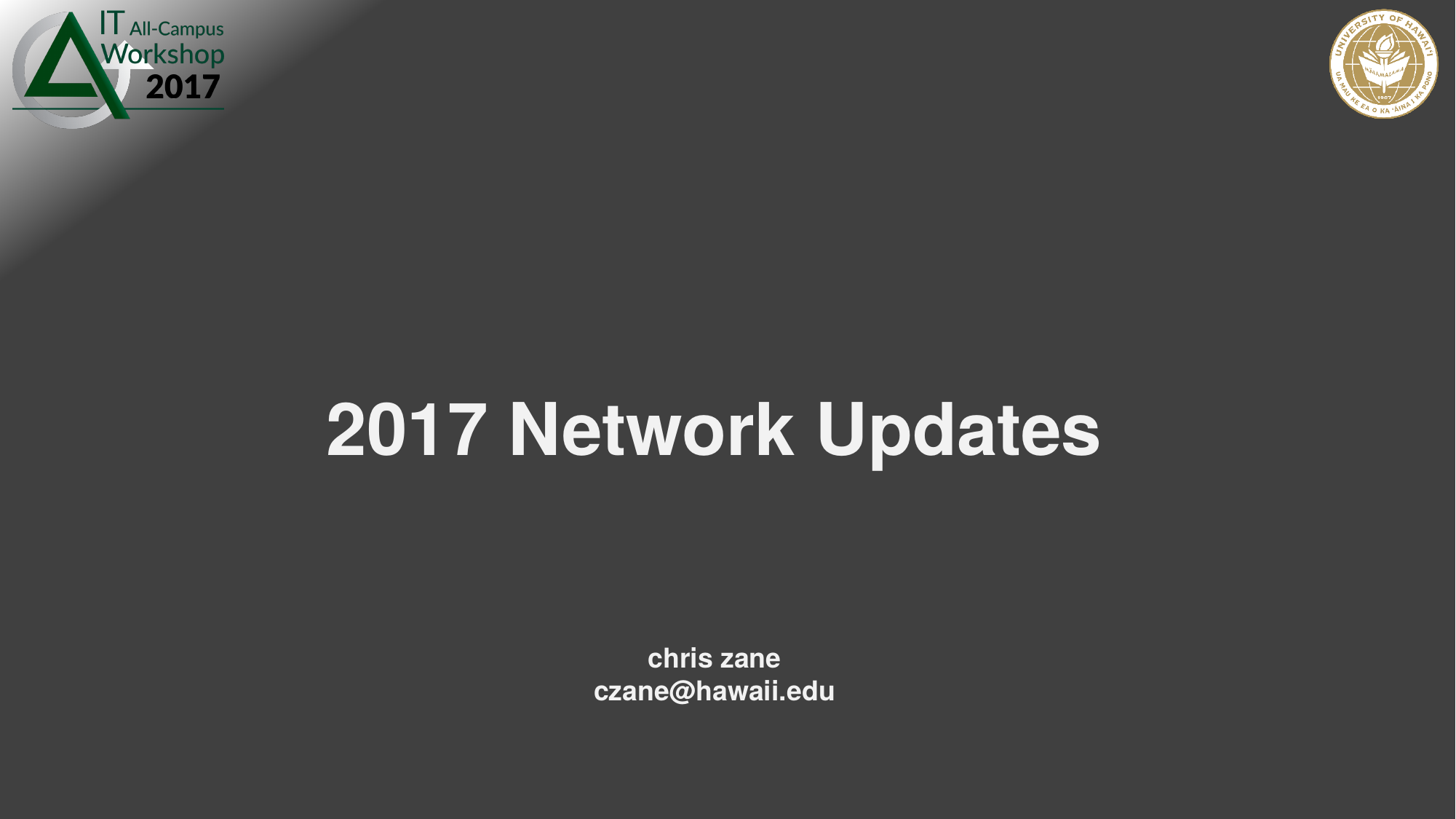

# 2017 Network Updates
chris zane
czane@hawaii.edu